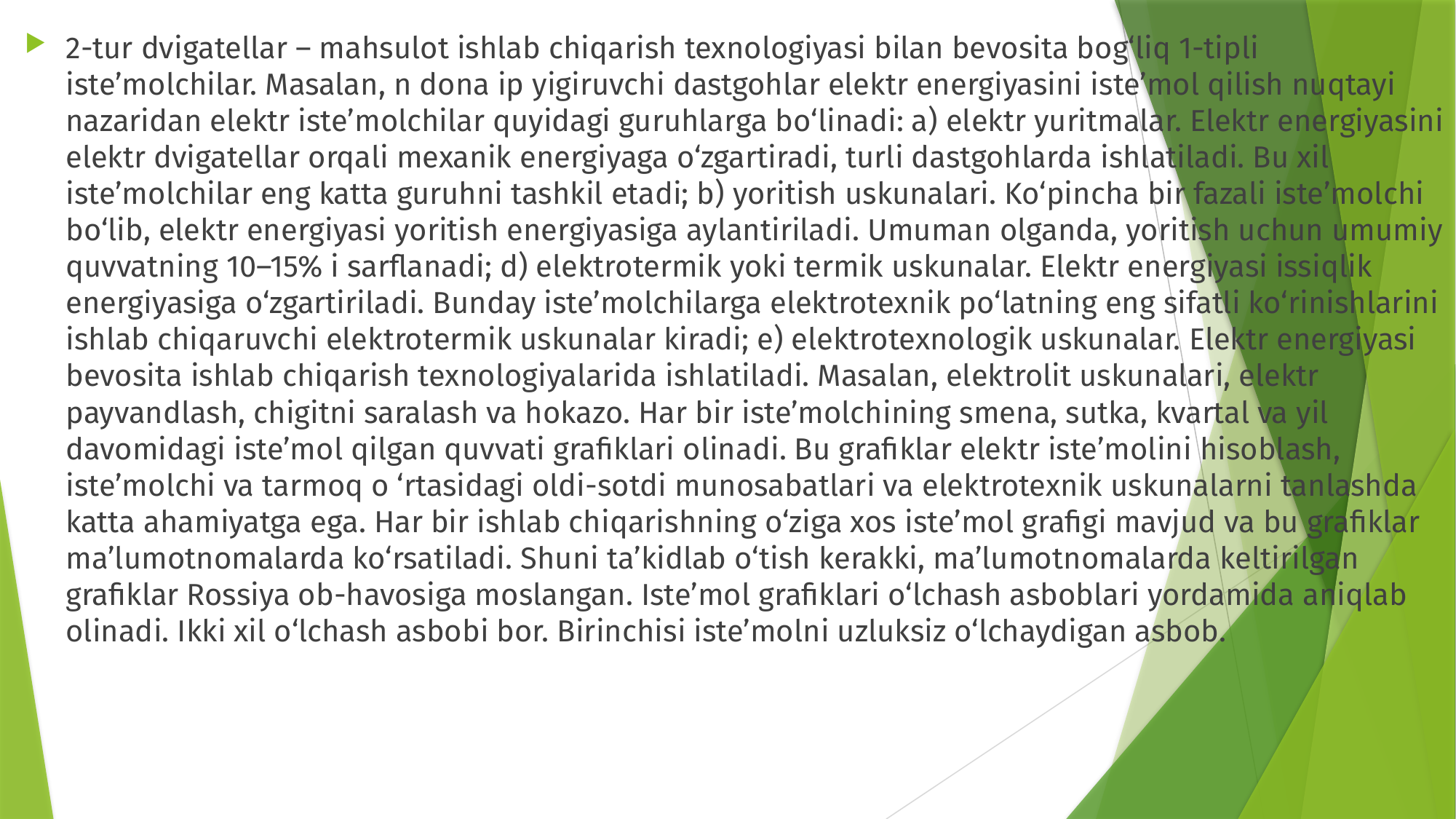

2-tur dvigatellar – mahsulot ishlab chiqarish texnologiyasi bilan bevosita bog‘liq 1-tipli iste’molchilar. Masalan, n dona ip yigiruvchi dastgohlar elektr energiyasini iste’mol qilish nuqtayi nazaridan elektr iste’molchilar quyidagi guruhlarga bo‘linadi: a) elektr yuritmalar. Elektr energiyasini elektr dvigatellar orqali mexanik energiyaga o‘zgartiradi, turli dastgohlarda ishlatiladi. Bu xil iste’molchilar eng katta guruhni tashkil etadi; b) yoritish uskunalari. Ko‘pincha bir fazali iste’molchi bo‘lib, elektr energiyasi yoritish energiyasiga aylantiriladi. Umuman olganda, yoritish uchun umumiy quvvatning 10–15% i sarflanadi; d) elektrotermik yoki termik uskunalar. Elektr energiyasi issiqlik energiyasiga o‘zgartiriladi. Bunday iste’molchilarga elektrotexnik po‘latning eng sifatli ko‘rinishlarini ishlab chiqaruvchi elektrotermik uskunalar kiradi; e) elektrotexnologik uskunalar. Elektr energiyasi bevosita ishlab chiqarish texnologiyalarida ishlatiladi. Masalan, elektrolit uskunalari, elektr payvandlash, chigitni saralash va hokazo. Har bir iste’molchining smena, sutka, kvartal va yil davomidagi iste’mol qilgan quvvati grafiklari olinadi. Bu grafiklar elektr iste’molini hisoblash, iste’molchi va tarmoq o ‘rtasidagi oldi-sotdi munosabatlari va elektrotexnik uskunalarni tanlashda katta ahamiyatga ega. Har bir ishlab chiqarishning o‘ziga xos iste’mol grafigi mavjud va bu grafiklar ma’lumotnomalarda ko‘rsatiladi. Shuni ta’kidlab o‘tish kerakki, ma’lumotnomalarda keltirilgan grafiklar Rossiya ob-havosiga moslangan. Iste’mol grafiklari o‘lchash asboblari yordamida aniqlab olinadi. Ikki xil o‘lchash asbobi bor. Birinchisi iste’molni uzluksiz o‘lchaydigan asbob.